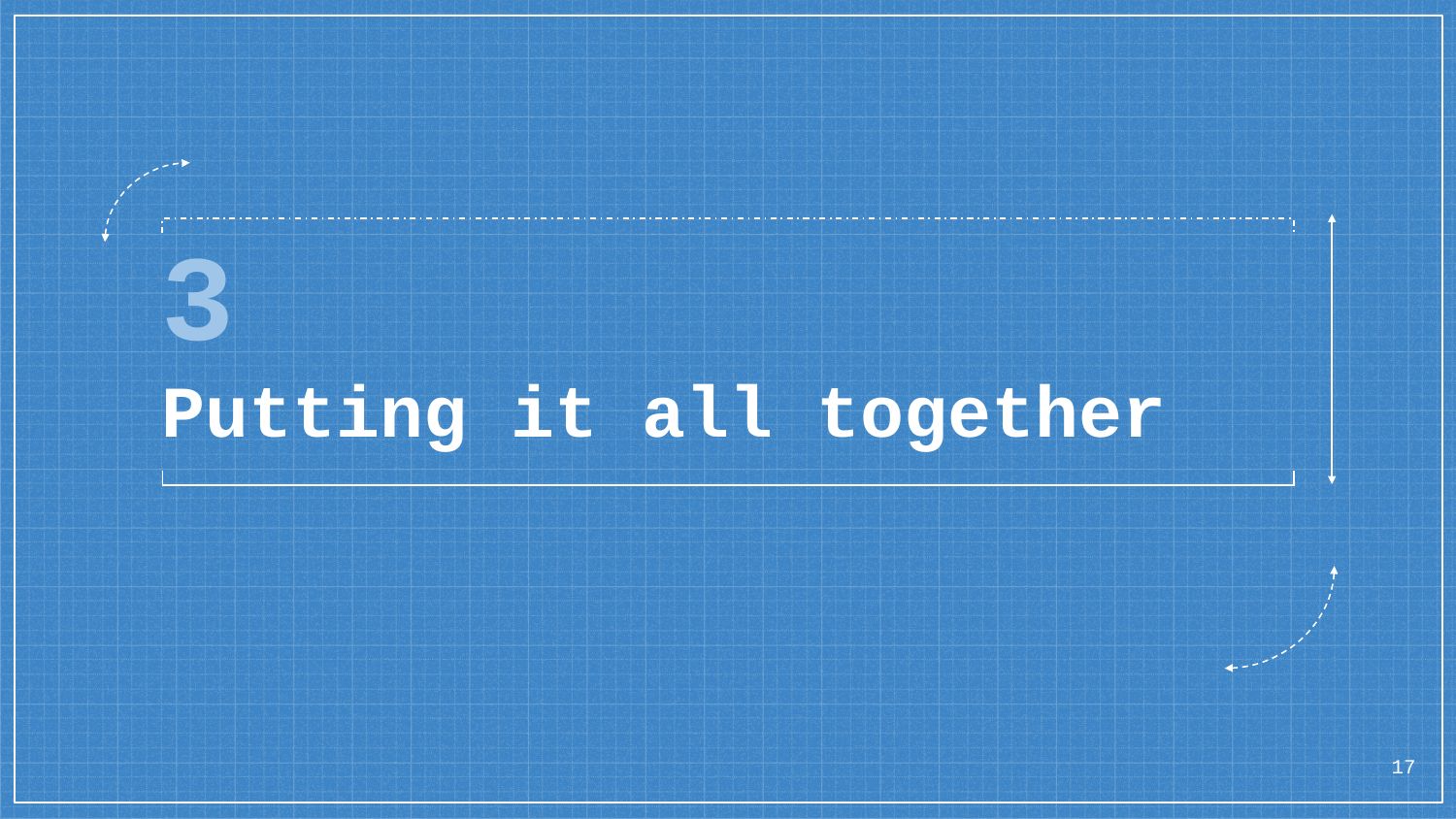

# 3
Putting it all together
17